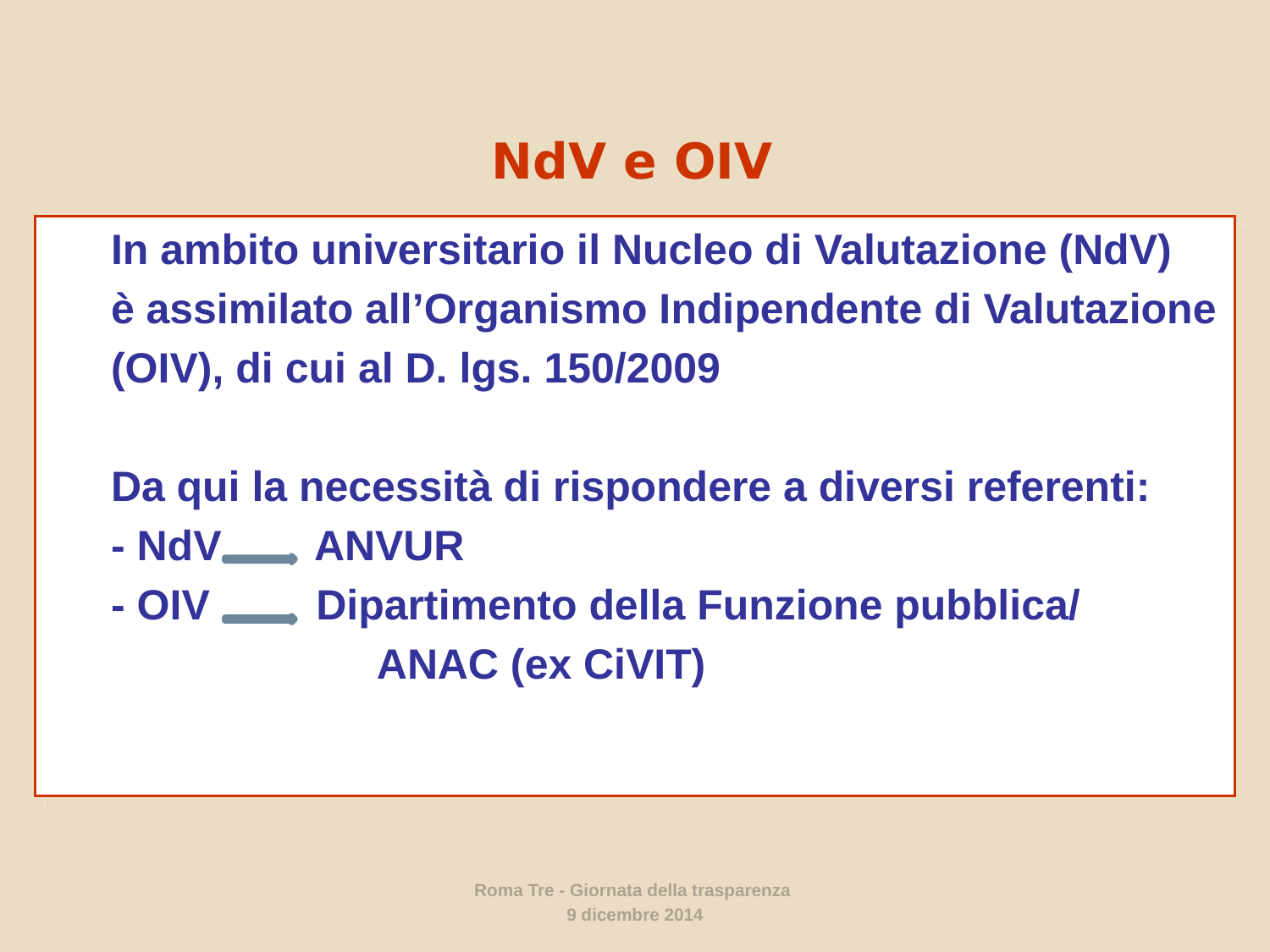

NdV e OIV
In ambito universitario il Nucleo di Valutazione (NdV)
è assimilato all’Organismo Indipendente di Valutazione
(OIV), di cui al D. lgs. 150/2009

Da qui la necessità di rispondere a diversi referenti:
- NdV        ANVUR
- OIV         Dipartimento della Funzione pubblica/
		 ANAC (ex CiVIT)

Roma Tre - Giornata della trasparenza
9 dicembre 2014